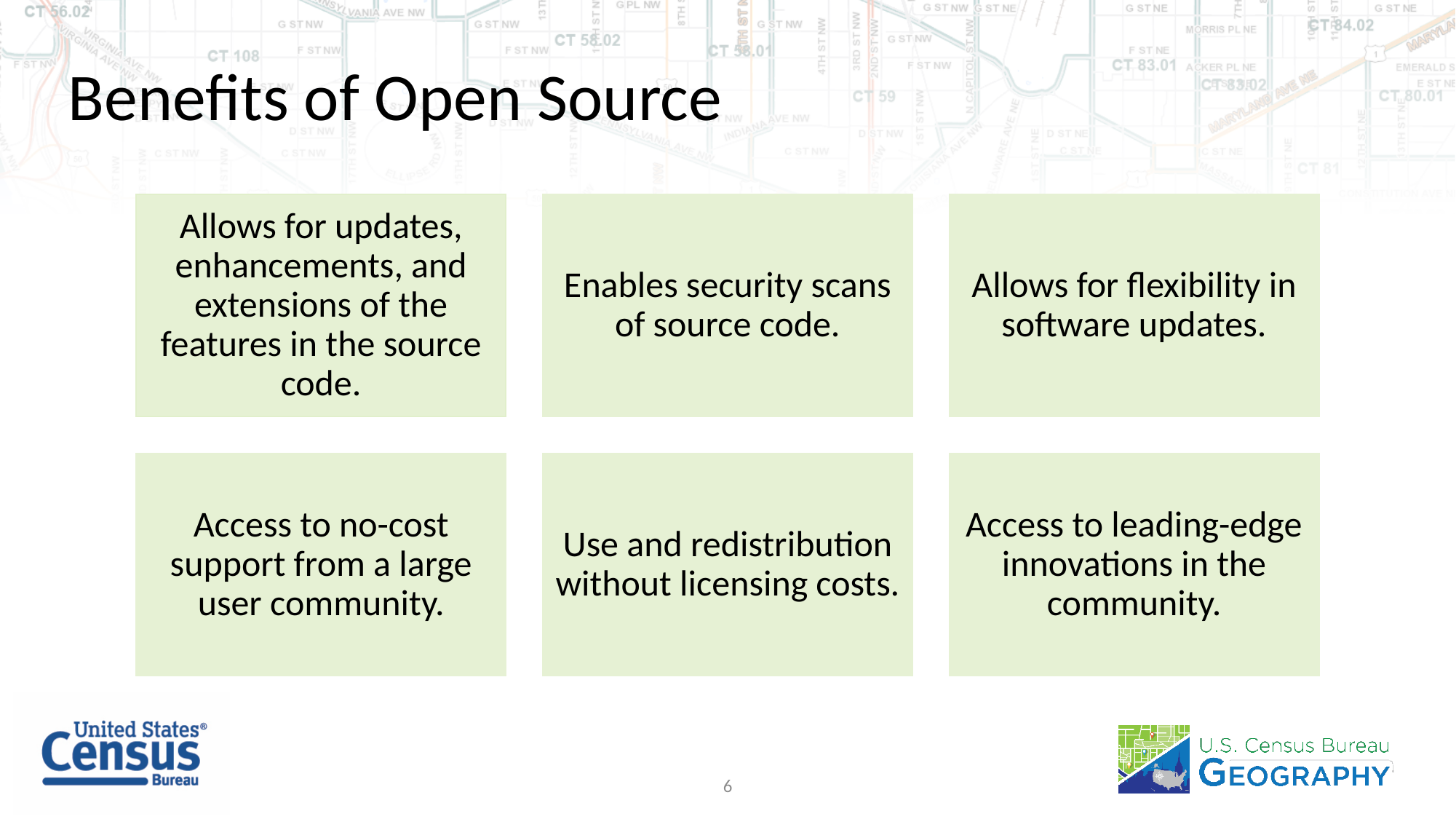

# Benefits of Open Source
Allows for updates, enhancements, and extensions of the features in the source code.
Enables security scans of source code.
Allows for flexibility in software updates.
Access to no-cost support from a large user community.
Use and redistribution without licensing costs.
Access to leading-edge innovations in the community.
6